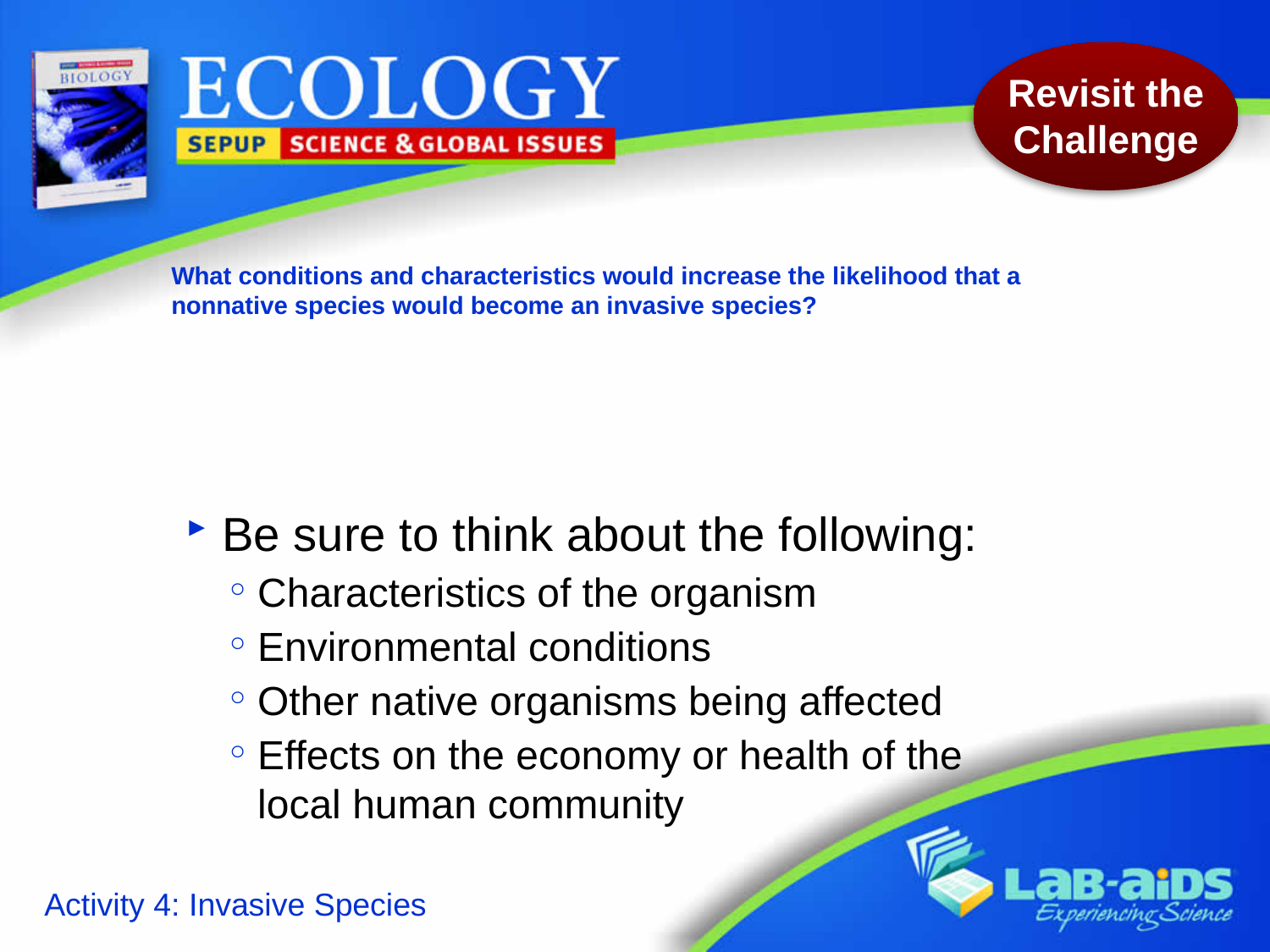

# What conditions and characteristics would increase the likelihood that a nonnative species would become an invasive species?
Be sure to think about the following:
Characteristics of the organism
Environmental conditions
Other native organisms being affected
Effects on the economy or health of the local human community